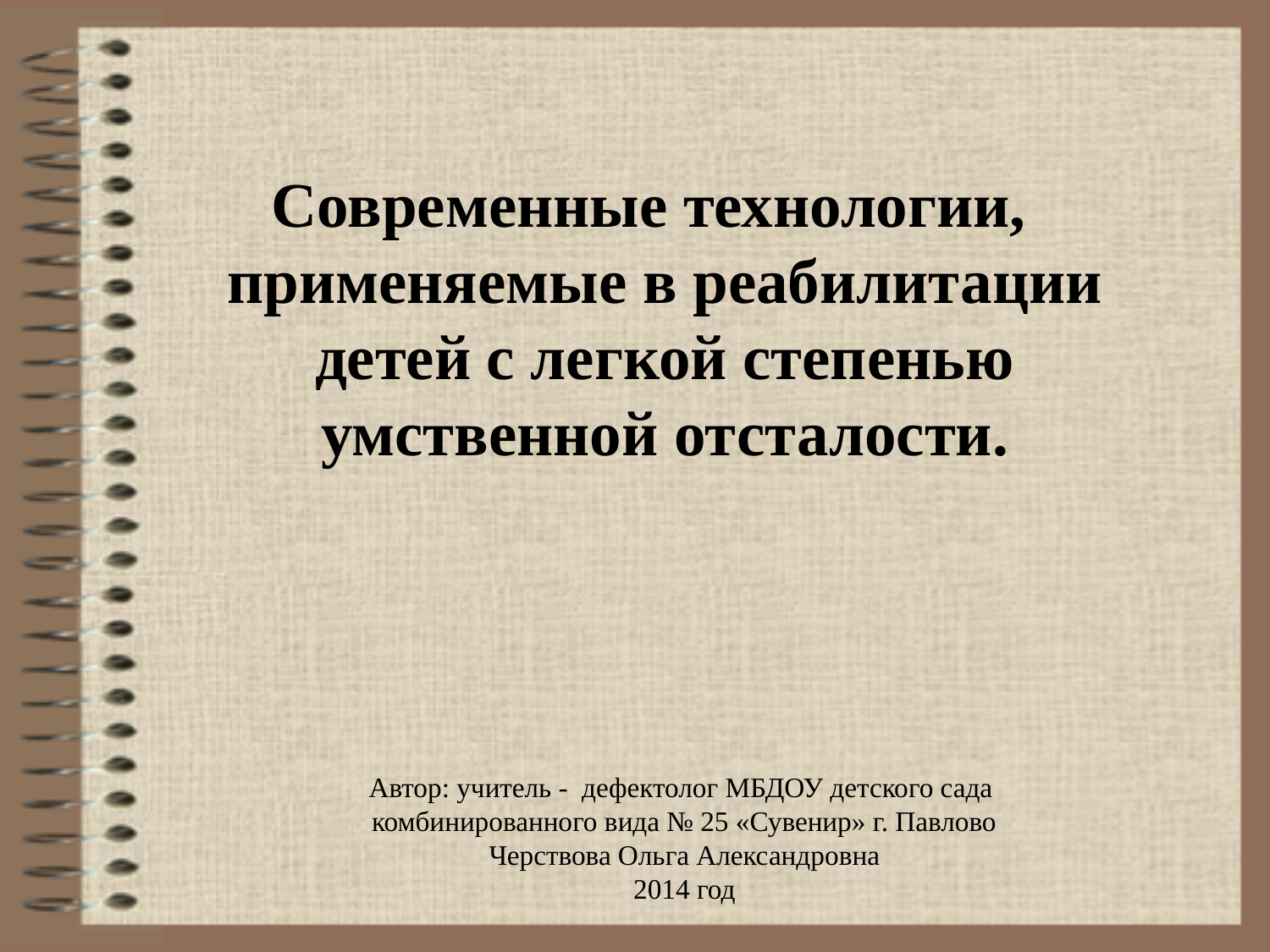

Современные технологии,
применяемые в реабилитации детей с легкой степенью умственной отсталости.
Автор: учитель -  дефектолог МБДОУ детского сада
комбинированного вида № 25 «Сувенир» г. Павлово
Черствова Ольга Александровна
2014 год